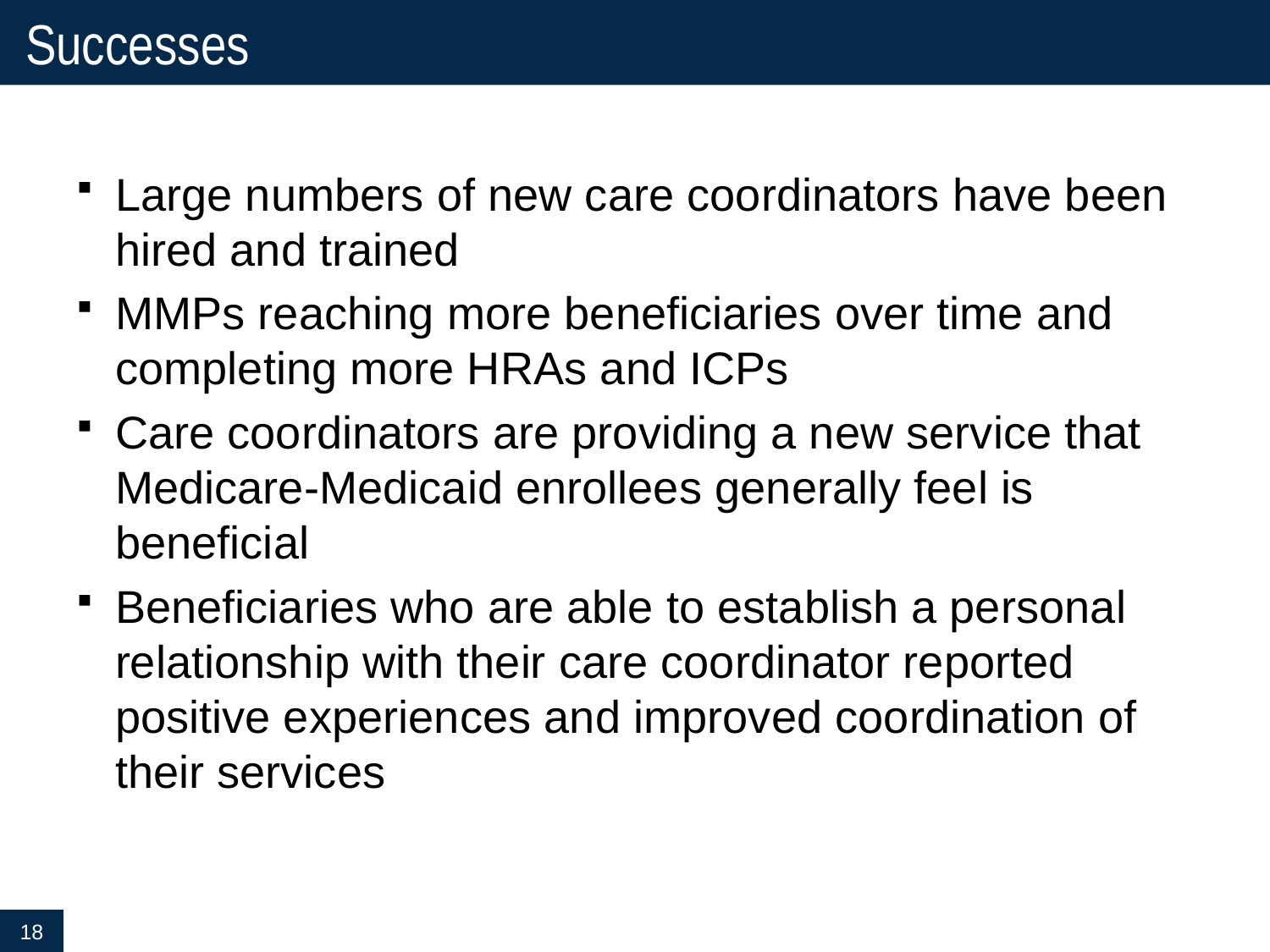

# Successes
Large numbers of new care coordinators have been hired and trained
MMPs reaching more beneficiaries over time and completing more HRAs and ICPs
Care coordinators are providing a new service that Medicare-Medicaid enrollees generally feel is beneficial
Beneficiaries who are able to establish a personal relationship with their care coordinator reported positive experiences and improved coordination of their services

18